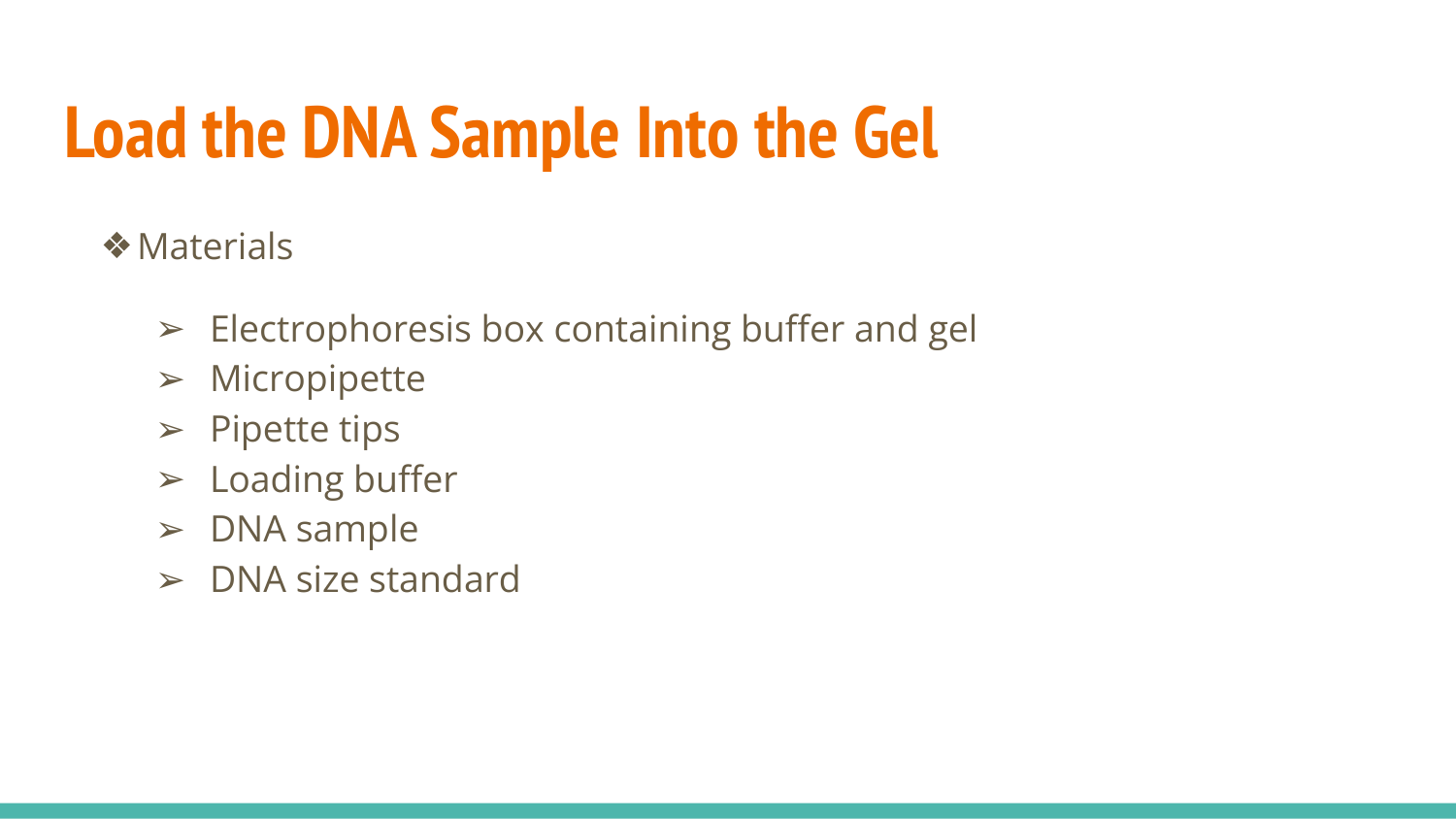

# Load the DNA Sample Into the Gel
Materials
Electrophoresis box containing buffer and gel
Micropipette
Pipette tips
Loading buffer
DNA sample
DNA size standard